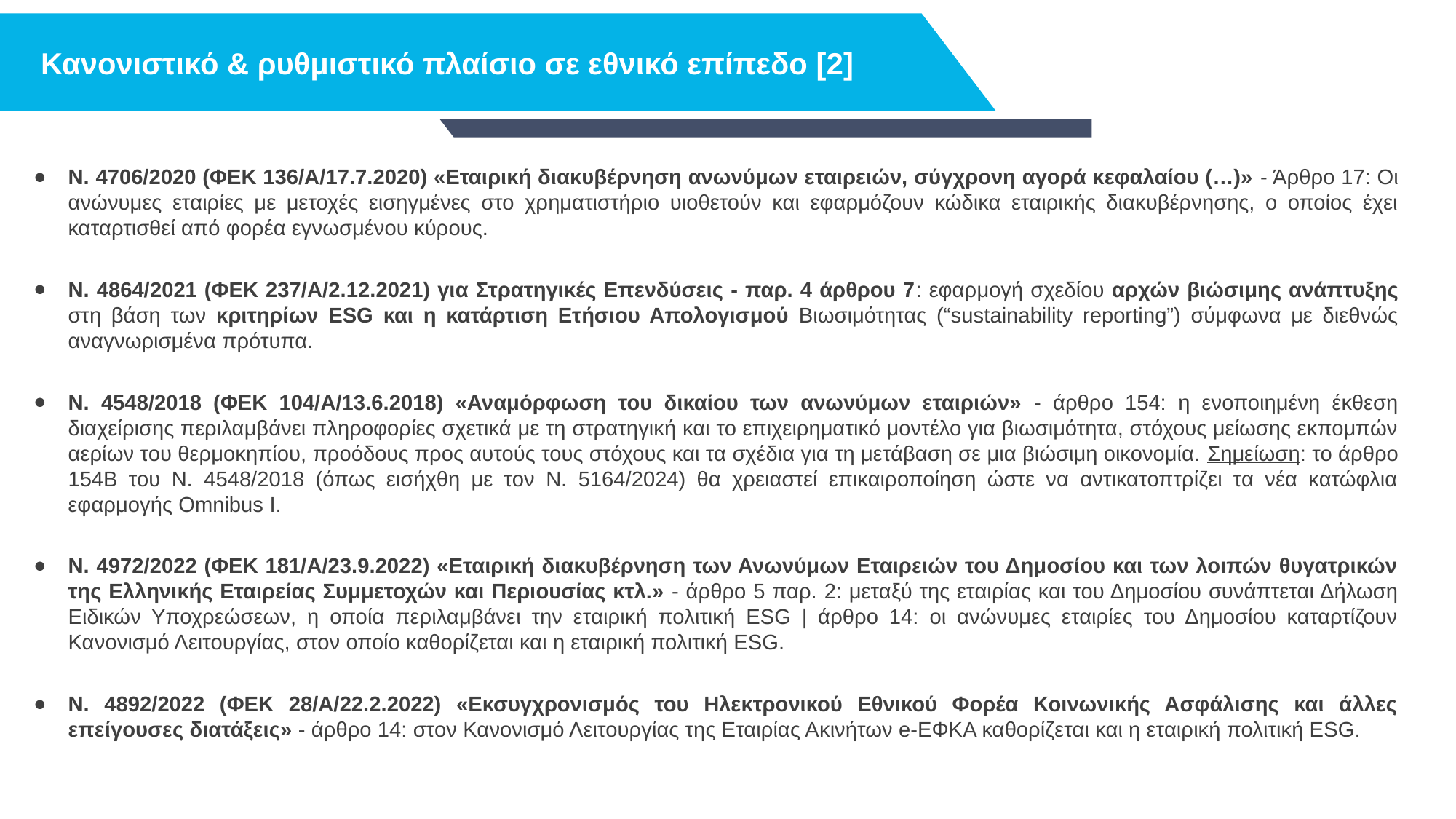

Κανονιστικό & ρυθμιστικό πλαίσιο σε εθνικό επίπεδο [2]
Ν. 4706/2020 (ΦΕΚ 136/Α/17.7.2020) «Εταιρική διακυβέρνηση ανωνύμων εταιρειών, σύγχρονη αγορά κεφαλαίου (…)» - Άρθρο 17: Οι ανώνυμες εταιρίες με μετοχές εισηγμένες στο χρηματιστήριο υιοθετούν και εφαρμόζουν κώδικα εταιρικής διακυβέρνησης, ο οποίος έχει καταρτισθεί από φορέα εγνωσμένου κύρους.
Ν. 4864/2021 (ΦΕΚ 237/Α/2.12.2021) για Στρατηγικές Επενδύσεις - παρ. 4 άρθρου 7: εφαρμογή σχεδίου αρχών βιώσιμης ανάπτυξης στη βάση των κριτηρίων ESG και η κατάρτιση Ετήσιου Απολογισμού Βιωσιμότητας (“sustainability reporting”) σύμφωνα με διεθνώς αναγνωρισμένα πρότυπα.
N. 4548/2018 (ΦΕΚ 104/Α/13.6.2018) «Αναμόρφωση του δικαίου των ανωνύμων εταιριών» - άρθρο 154: η ενοποιημένη έκθεση διαχείρισης περιλαμβάνει πληροφορίες σχετικά με τη στρατηγική και το επιχειρηματικό μοντέλο για βιωσιμότητα, στόχους μείωσης εκπομπών αερίων του θερμοκηπίου, προόδους προς αυτούς τους στόχους και τα σχέδια για τη μετάβαση σε μια βιώσιμη οικονομία. Σημείωση: το άρθρο 154Β του Ν. 4548/2018 (όπως εισήχθη με τον Ν. 5164/2024) θα χρειαστεί επικαιροποίηση ώστε να αντικατοπτρίζει τα νέα κατώφλια εφαρμογής Omnibus I.
Ν. 4972/2022 (ΦΕΚ 181/Α/23.9.2022) «Εταιρική διακυβέρνηση των Ανωνύμων Εταιρειών του Δημοσίου και των λοιπών θυγατρικών της Ελληνικής Εταιρείας Συμμετοχών και Περιουσίας κτλ.» - άρθρο 5 παρ. 2: μεταξύ της εταιρίας και του Δημοσίου συνάπτεται Δήλωση Ειδικών Υποχρεώσεων, η οποία περιλαμβάνει την εταιρική πολιτική ESG | άρθρο 14: οι ανώνυμες εταιρίες του Δημοσίου καταρτίζουν Κανονισμό Λειτουργίας, στον οποίο καθορίζεται και η εταιρική πολιτική ESG.
Ν. 4892/2022 (ΦΕΚ 28/Α/22.2.2022) «Εκσυγχρονισμός του Ηλεκτρονικού Εθνικού Φορέα Κοινωνικής Ασφάλισης και άλλες επείγουσες διατάξεις» - άρθρο 14: στον Κανονισμό Λειτουργίας της Εταιρίας Ακινήτων e-ΕΦΚΑ καθορίζεται και η εταιρική πολιτική ESG.